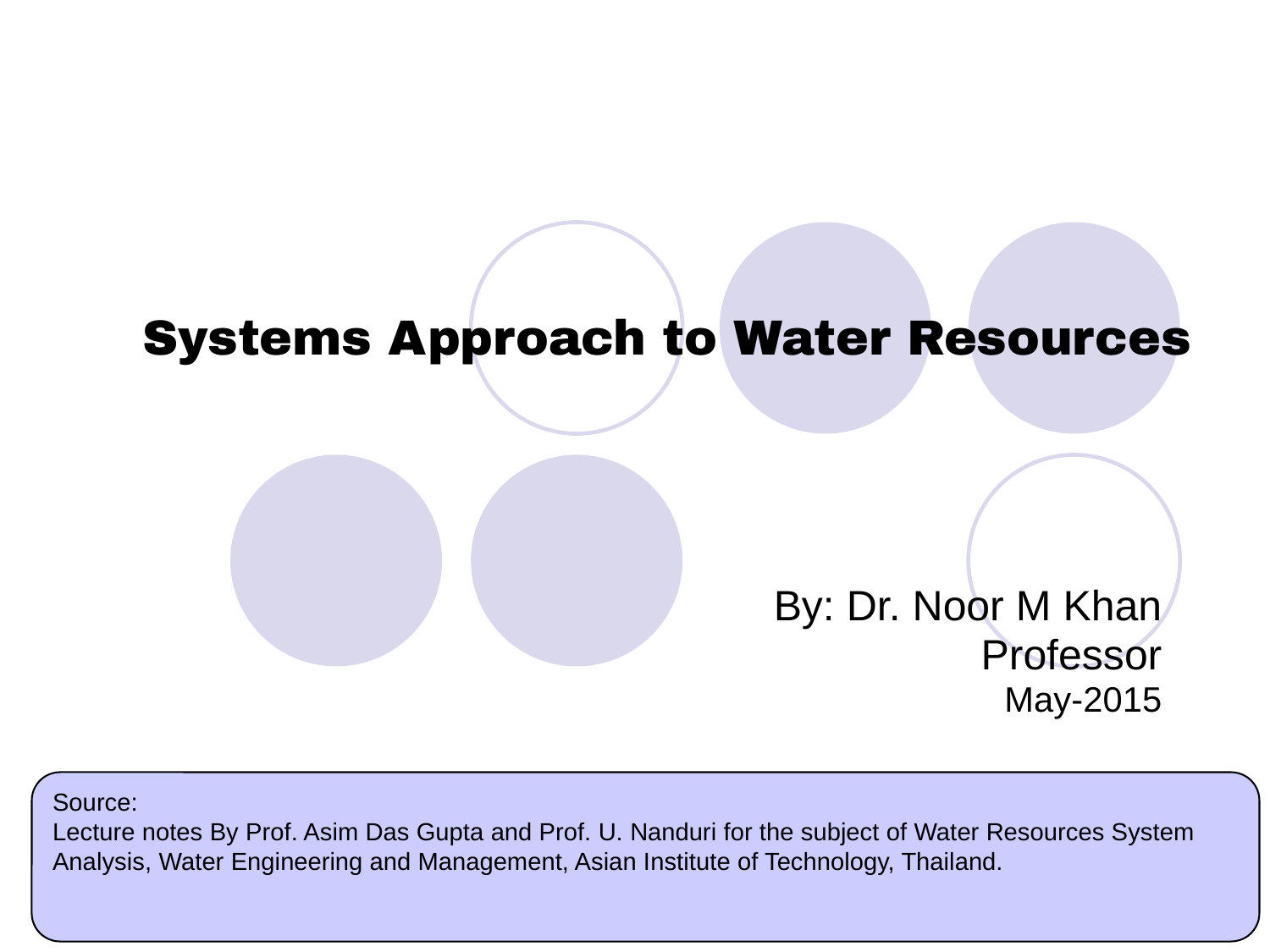

# Systems Approach to Water Resources
By: Dr. Noor M Khan
Professor
May-2015
Source:
Lecture notes By Prof. Asim Das Gupta and Prof. U. Nanduri for the subject of Water Resources System Analysis, Water Engineering and Management, Asian Institute of Technology, Thailand.